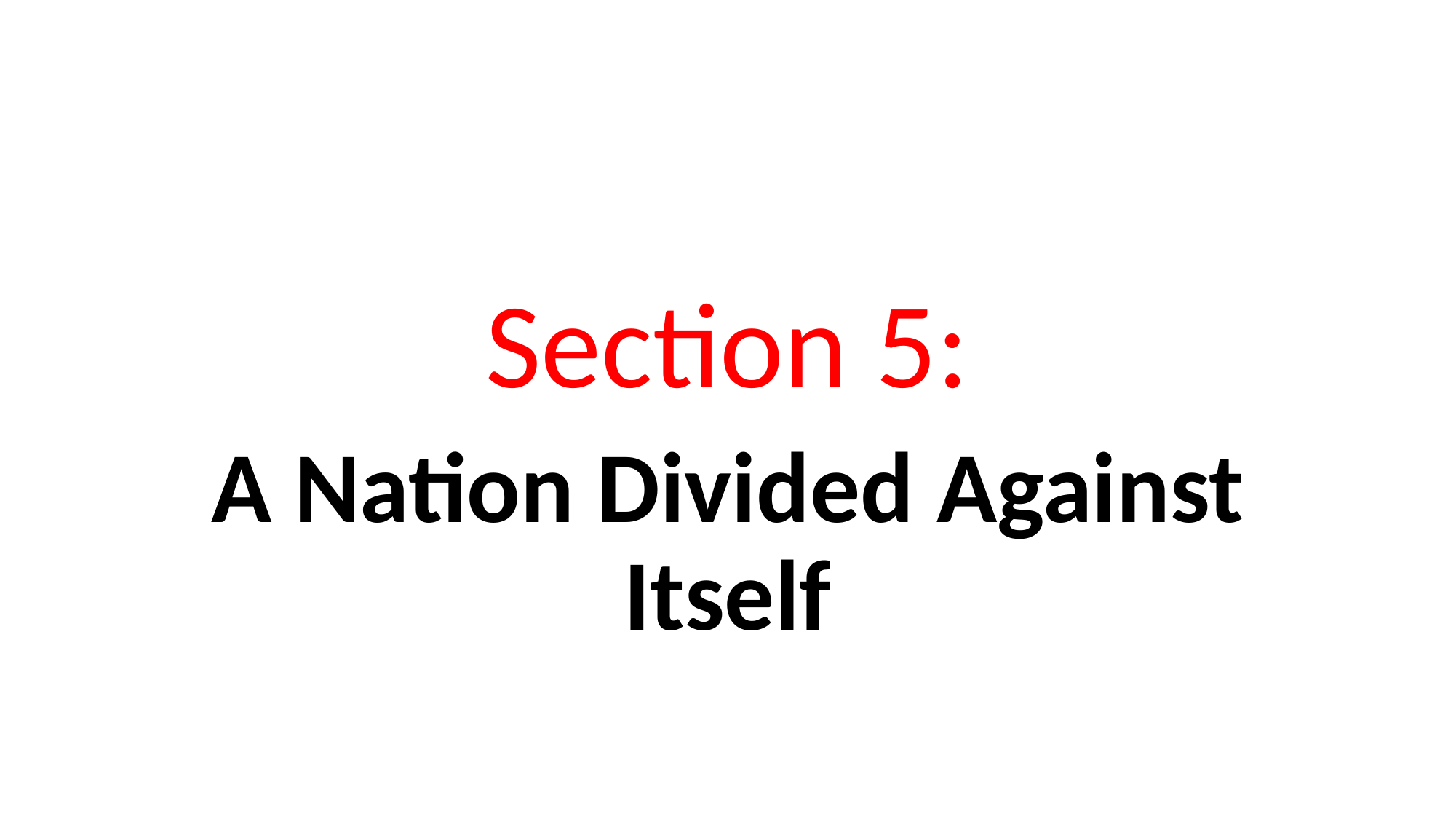

# Section 5:
A Nation Divided Against Itself